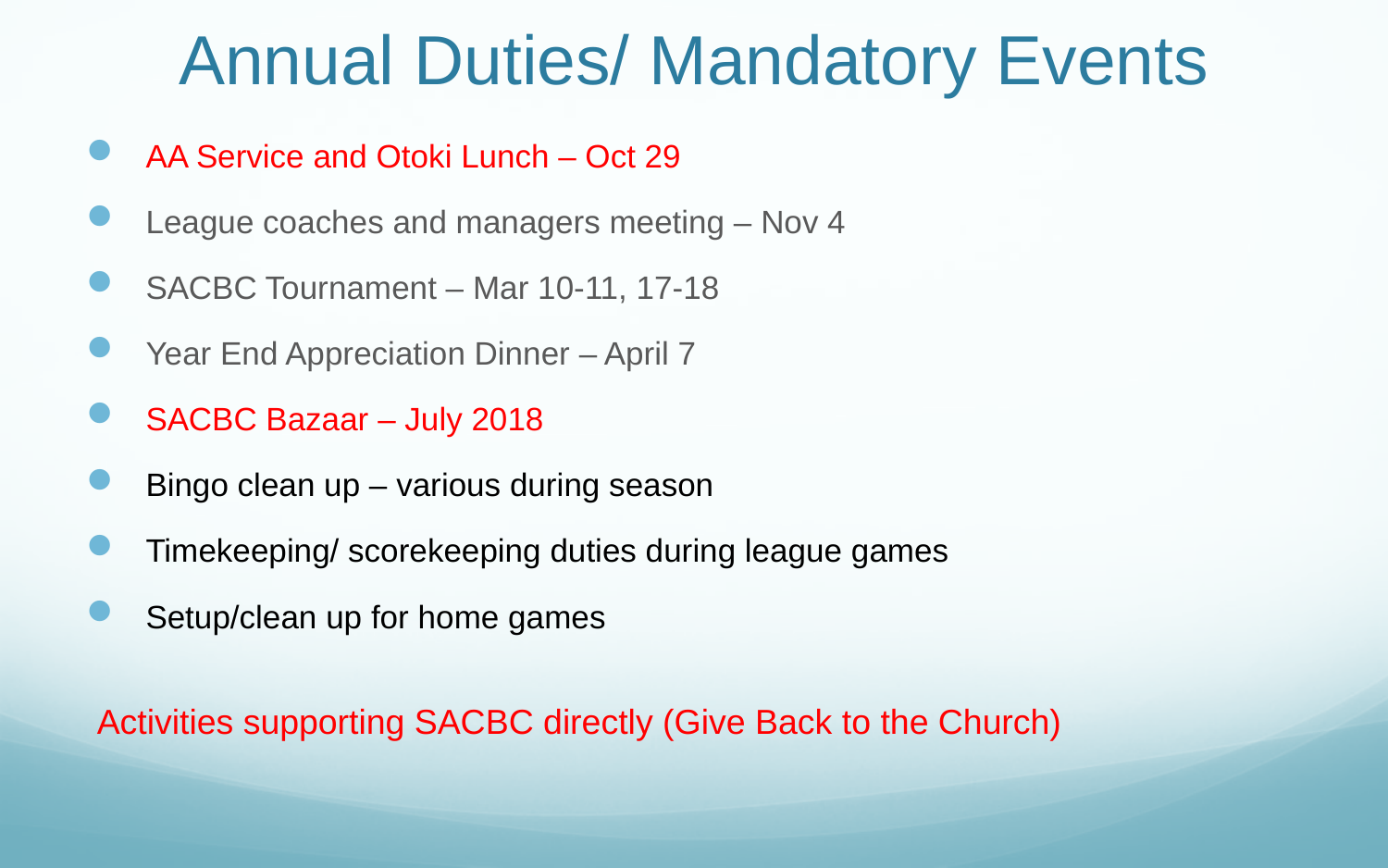

# Annual Duties/ Mandatory Events
AA Service and Otoki Lunch – Oct 29
League coaches and managers meeting – Nov 4
SACBC Tournament – Mar 10-11, 17-18
Year End Appreciation Dinner – April 7
SACBC Bazaar – July 2018
Bingo clean up – various during season
Timekeeping/ scorekeeping duties during league games
Setup/clean up for home games

Activities supporting SACBC directly (Give Back to the Church)